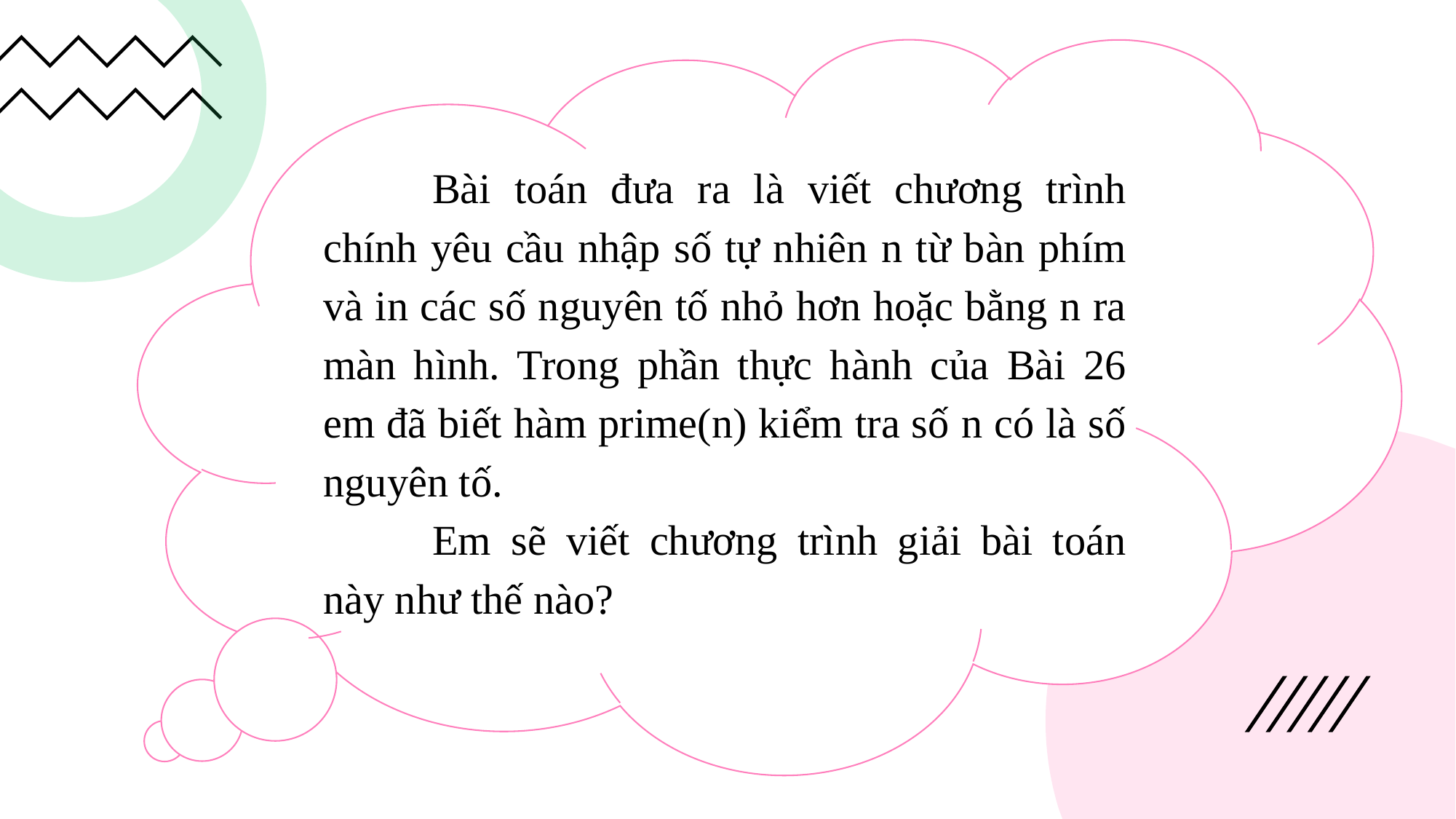

Bài toán đưa ra là viết chương trình chính yêu cầu nhập số tự nhiên n từ bàn phím và in các số nguyên tố nhỏ hơn hoặc bằng n ra màn hình. Trong phần thực hành của Bài 26 em đã biết hàm prime(n) kiểm tra số n có là số nguyên tố.
	Em sẽ viết chương trình giải bài toán này như thế nào?